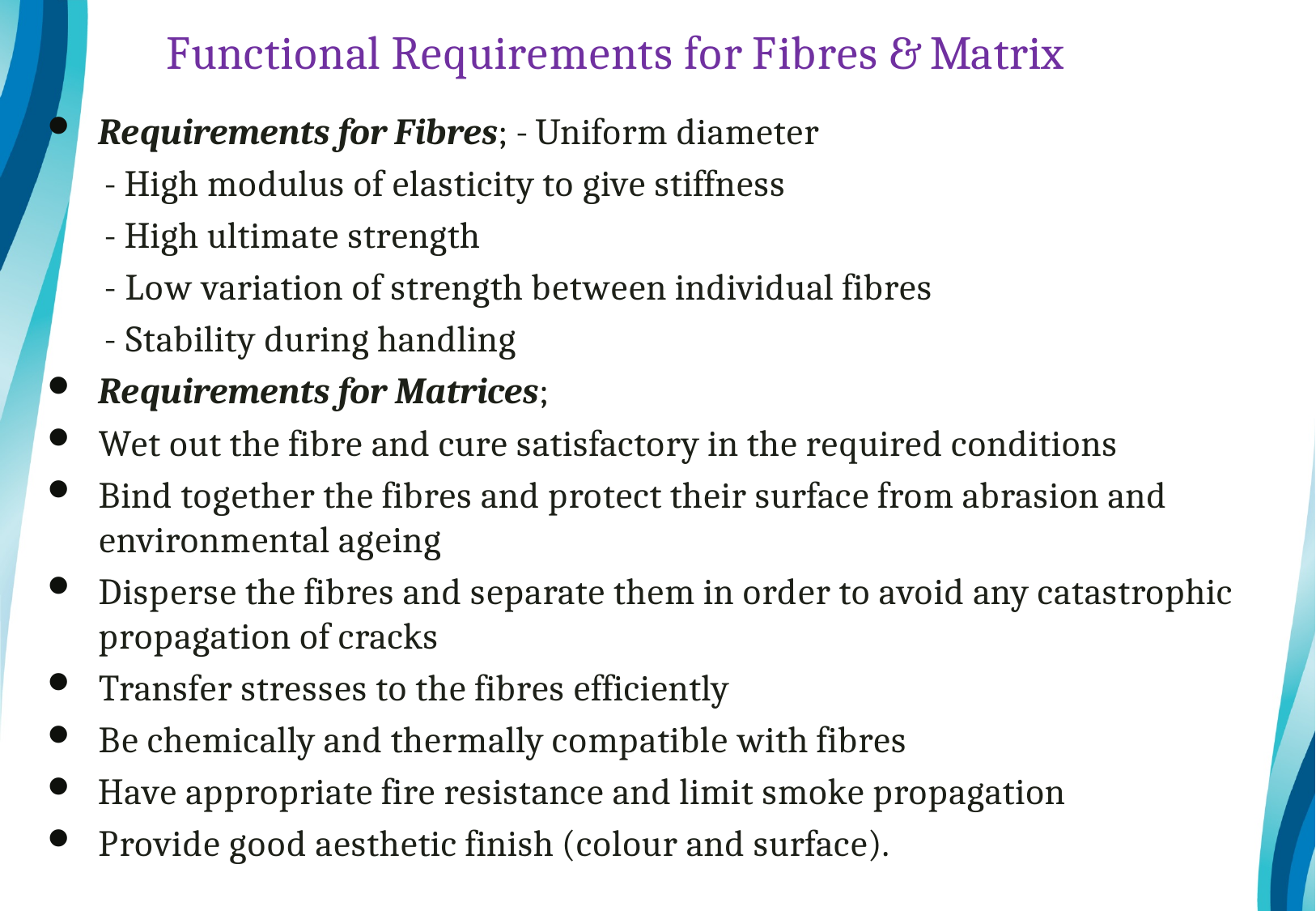

# Functional Requirements for Fibres & Matrix
Requirements for Fibres; - Uniform diameter
       - High modulus of elasticity to give stiffness
       - High ultimate strength
       - Low variation of strength between individual fibres
       - Stability during handling
Requirements for Matrices;
Wet out the fibre and cure satisfactory in the required conditions
Bind together the fibres and protect their surface from abrasion and environmental ageing
Disperse the fibres and separate them in order to avoid any catastrophic propagation of cracks
Transfer stresses to the fibres efficiently
Be chemically and thermally compatible with fibres
Have appropriate fire resistance and limit smoke propagation
Provide good aesthetic finish (colour and surface).